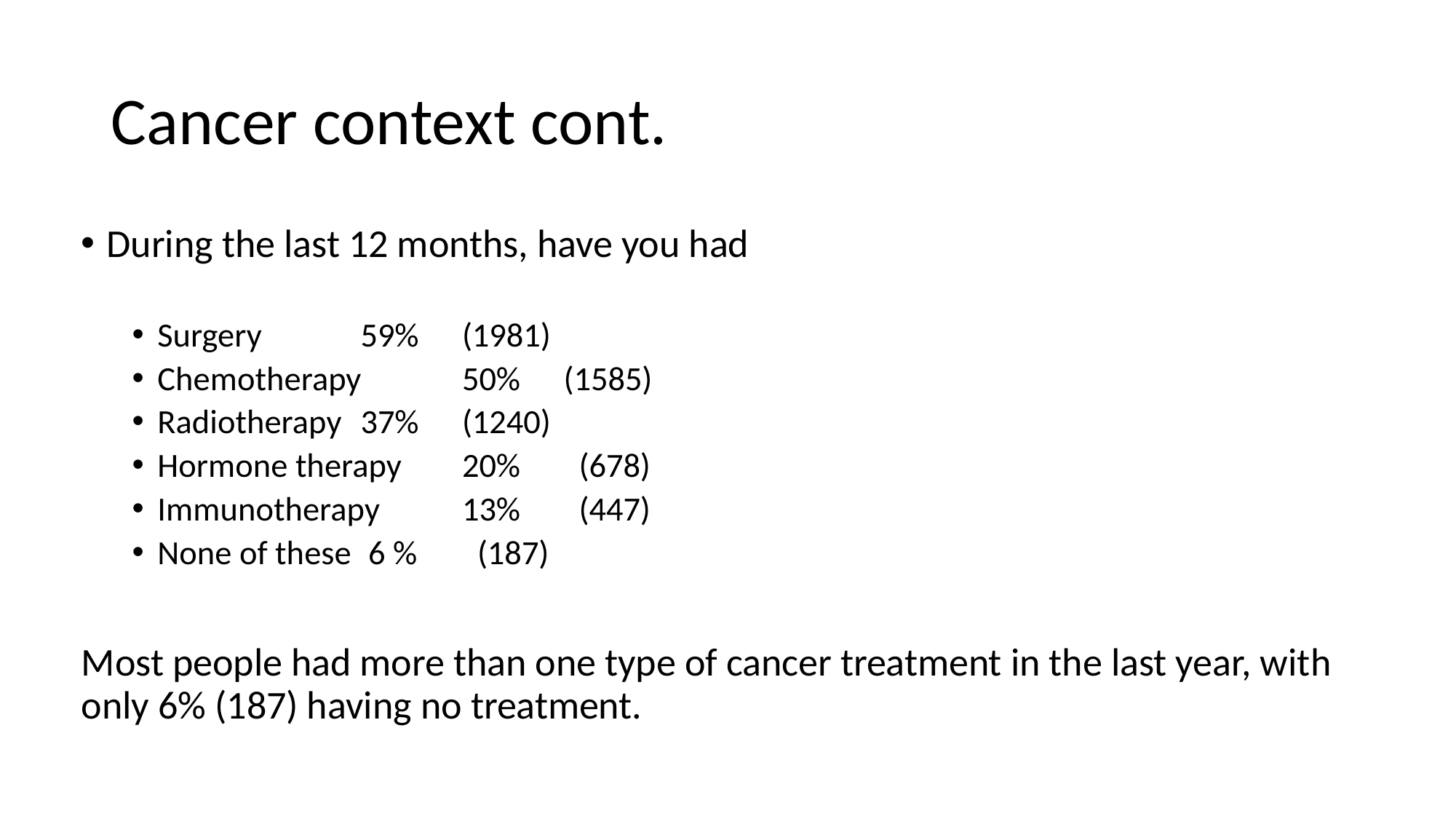

# Cancer context cont.
During the last 12 months, have you had

Surgery			59%	(1981)
Chemotherapy 		50%	(1585)
Radiotherapy		37%	(1240)
Hormone therapy	20% 	  (678)
Immunotherapy		13%	  (447)
None of these		 6 %	  (187)

Most people had more than one type of cancer treatment in the last year, with only 6% (187) having no treatment.